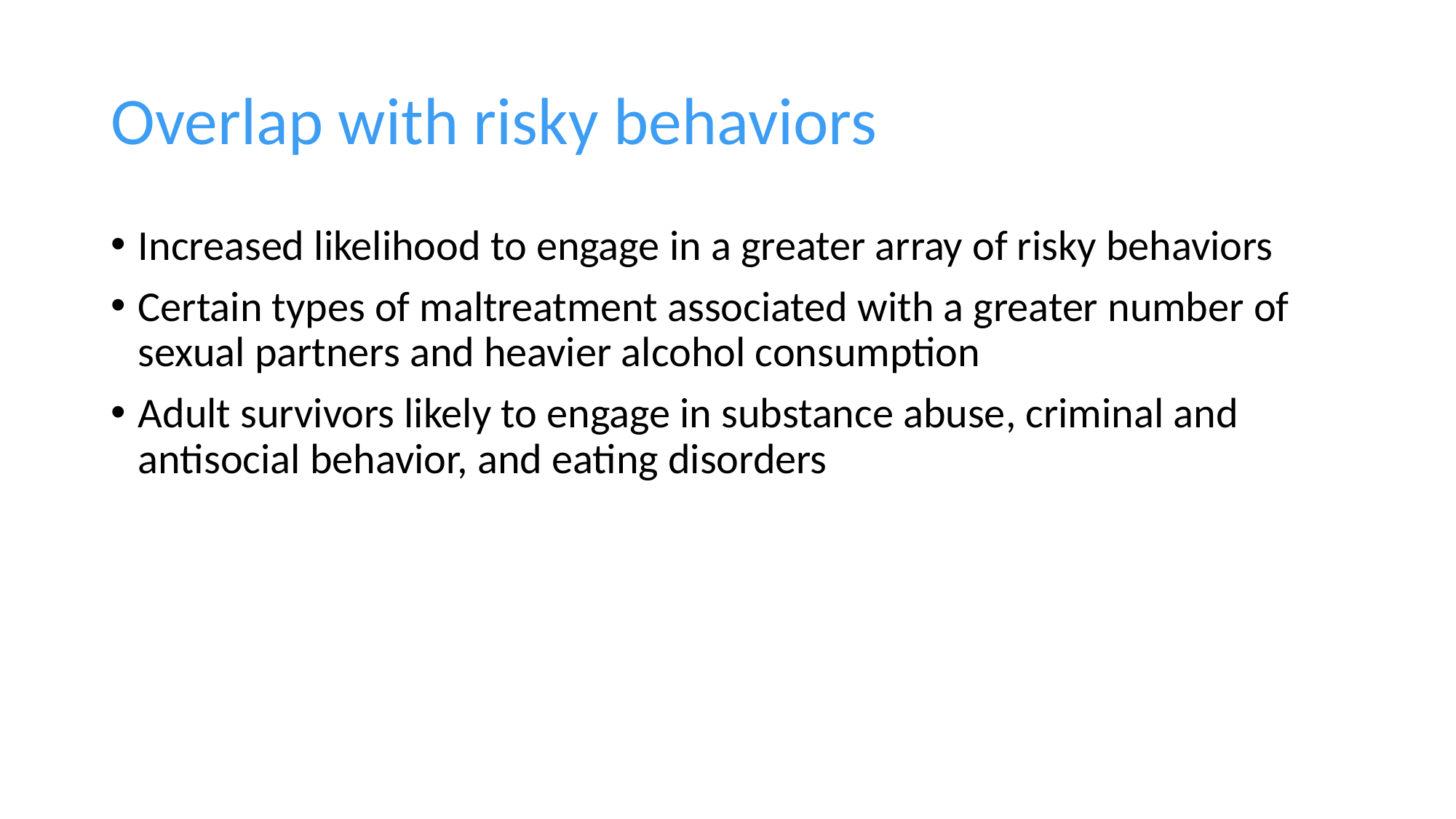

# Overlap with risky behaviors
Increased likelihood to engage in a greater array of risky behaviors
Certain types of maltreatment associated with a greater number of sexual partners and heavier alcohol consumption
Adult survivors likely to engage in substance abuse, criminal and antisocial behavior, and eating disorders